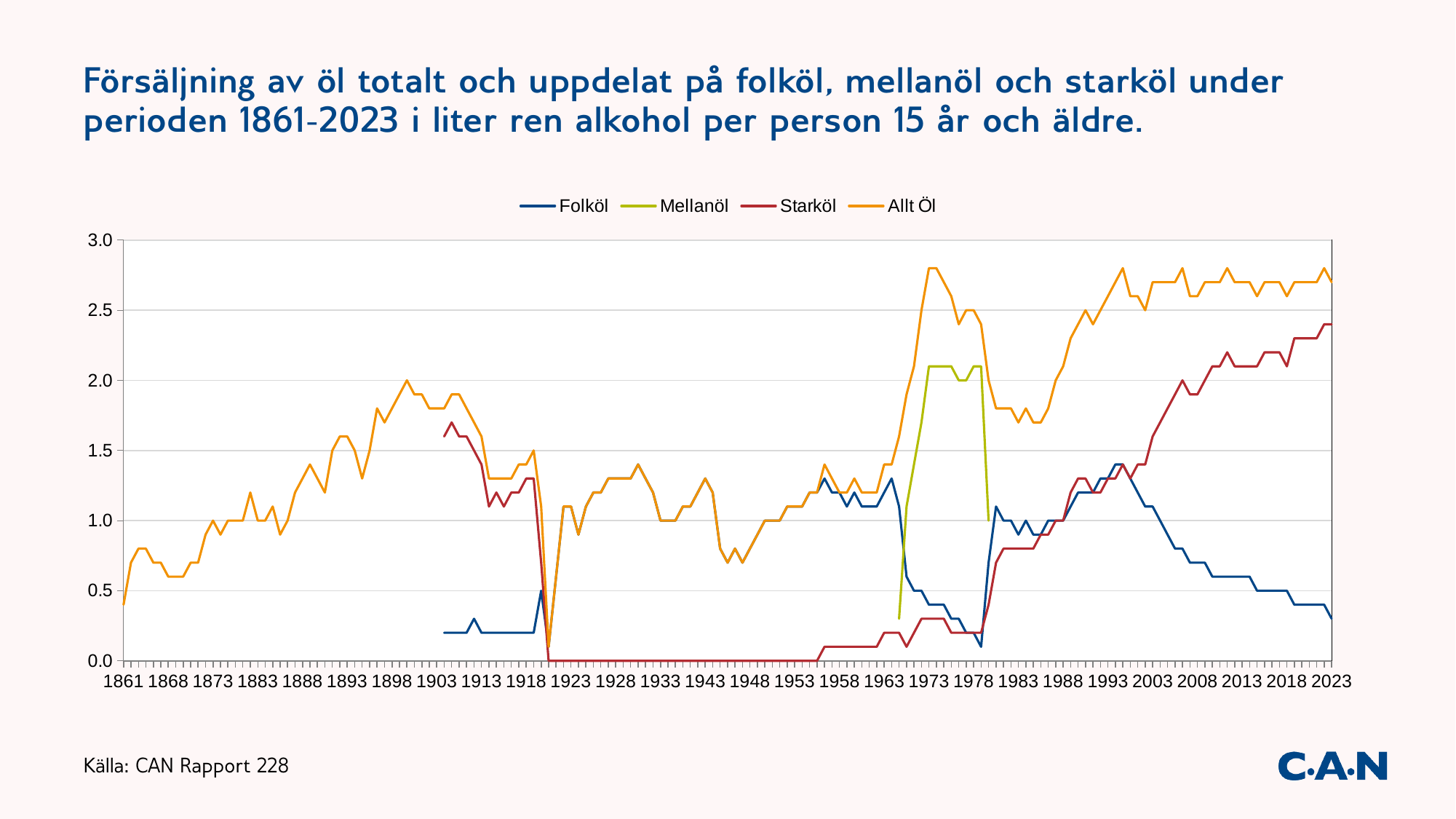

# Försäljning av öl totalt och uppdelat på folköl, mellanöl och starköl under perioden 1861-2023 i liter ren alkohol per person 15 år och äldre.

### Chart

| Category | Folköl | Mellanöl | Starköl | Allt Öl |
|---|---|---|---|---|
| 1861 | None | None | None | 0.4 |
| 1863 | None | None | None | 0.7 |
| 1863 | None | None | None | 0.8 |
| 1868 | None | None | None | 0.8 |
| 1868 | None | None | None | 0.7 |
| 1868 | None | None | None | 0.7 |
| 1868 | None | None | None | 0.6 |
| 1868 | None | None | None | 0.6 |
| 1873 | None | None | None | 0.6 |
| 1873 | None | None | None | 0.7 |
| 1873 | None | None | None | 0.7 |
| 1873 | None | None | None | 0.9 |
| 1873 | None | None | None | 1.0 |
| 1878 | None | None | None | 0.9 |
| 1878 | None | None | None | 1.0 |
| 1878 | None | None | None | 1.0 |
| 1878 | None | None | None | 1.0 |
| 1878 | None | None | None | 1.2 |
| 1883 | None | None | None | 1.0 |
| 1883 | None | None | None | 1.0 |
| 1883 | None | None | None | 1.1 |
| 1883 | None | None | None | 0.9 |
| 1883 | None | None | None | 1.0 |
| 1888 | None | None | None | 1.2 |
| 1888 | None | None | None | 1.3 |
| 1888 | None | None | None | 1.4 |
| 1888 | None | None | None | 1.3 |
| 1888 | None | None | None | 1.2 |
| 1893 | None | None | None | 1.5 |
| 1893 | None | None | None | 1.6 |
| 1893 | None | None | None | 1.6 |
| 1893 | None | None | None | 1.5 |
| 1893 | None | None | None | 1.3 |
| 1898 | None | None | None | 1.5 |
| 1898 | None | None | None | 1.8 |
| 1898 | None | None | None | 1.7 |
| 1898 | None | None | None | 1.8 |
| 1898 | None | None | None | 1.9 |
| 1903 | None | None | None | 2.0 |
| 1903 | None | None | None | 1.9 |
| 1903 | None | None | None | 1.9 |
| 1903 | None | None | None | 1.8 |
| 1903 | None | None | None | 1.8 |
| 1908 | 0.2 | None | 1.6 | 1.8 |
| 1908 | 0.2 | None | 1.7 | 1.9 |
| 1908 | 0.2 | None | 1.6 | 1.9 |
| 1908 | 0.2 | None | 1.6 | 1.8 |
| 1908 | 0.3 | None | 1.5 | 1.7 |
| 1913 | 0.2 | None | 1.4 | 1.6 |
| 1913 | 0.2 | None | 1.1 | 1.3 |
| 1913 | 0.2 | None | 1.2 | 1.3 |
| 1913 | 0.2 | None | 1.1 | 1.3 |
| 1913 | 0.2 | None | 1.2 | 1.3 |
| 1918 | 0.2 | None | 1.2 | 1.4 |
| 1918 | 0.2 | None | 1.3 | 1.4 |
| 1918 | 0.2 | None | 1.3 | 1.5 |
| 1918 | 0.5 | None | 0.7 | 1.1 |
| 1918 | 0.1 | None | 0.0 | 0.1 |
| 1923 | 0.6 | None | 0.0 | 0.6 |
| 1923 | 1.1 | None | 0.0 | 1.1 |
| 1923 | 1.1 | None | 0.0 | 1.1 |
| 1923 | 0.9 | None | 0.0 | 0.9 |
| 1923 | 1.1 | None | 0.0 | 1.1 |
| 1928 | 1.2 | None | 0.0 | 1.2 |
| 1928 | 1.2 | None | 0.0 | 1.2 |
| 1928 | 1.3 | None | 0.0 | 1.3 |
| 1928 | 1.3 | None | 0.0 | 1.3 |
| 1928 | 1.3 | None | 0.0 | 1.3 |
| 1933 | 1.3 | None | 0.0 | 1.3 |
| 1933 | 1.4 | None | 0.0 | 1.4 |
| 1933 | 1.3 | None | 0.0 | 1.3 |
| 1933 | 1.2 | None | 0.0 | 1.2 |
| 1933 | 1.0 | None | 0.0 | 1.0 |
| 1938 | 1.0 | None | 0.0 | 1.0 |
| 1938 | 1.0 | None | 0.0 | 1.0 |
| 1938 | 1.1 | None | 0.0 | 1.1 |
| 1938 | 1.1 | None | 0.0 | 1.1 |
| 1938 | 1.2 | None | 0.0 | 1.2 |
| 1943 | 1.3 | None | 0.0 | 1.3 |
| 1943 | 1.2 | None | 0.0 | 1.2 |
| 1943 | 0.8 | None | 0.0 | 0.8 |
| 1943 | 0.7 | None | 0.0 | 0.7 |
| 1943 | 0.8 | None | 0.0 | 0.8 |
| 1948 | 0.7 | None | 0.0 | 0.7 |
| 1948 | 0.8 | None | 0.0 | 0.8 |
| 1948 | 0.9 | None | 0.0 | 0.9 |
| 1948 | 1.0 | None | 0.0 | 1.0 |
| 1948 | 1.0 | None | 0.0 | 1.0 |
| 1953 | 1.0 | None | 0.0 | 1.0 |
| 1953 | 1.1 | None | 0.0 | 1.1 |
| 1953 | 1.1 | None | 0.0 | 1.1 |
| 1953 | 1.1 | None | 0.0 | 1.1 |
| 1953 | 1.2 | None | 0.0 | 1.2 |
| 1958 | 1.2 | None | 0.0 | 1.2 |
| 1958 | 1.3 | None | 0.1 | 1.4 |
| 1958 | 1.2 | None | 0.1 | 1.3 |
| 1958 | 1.2 | None | 0.1 | 1.2 |
| 1958 | 1.1 | None | 0.1 | 1.2 |
| 1963 | 1.2 | None | 0.1 | 1.3 |
| 1963 | 1.1 | None | 0.1 | 1.2 |
| 1963 | 1.1 | None | 0.1 | 1.2 |
| 1963 | 1.1 | None | 0.1 | 1.2 |
| 1963 | 1.2 | None | 0.2 | 1.4 |
| 1968 | 1.3 | None | 0.2 | 1.4 |
| 1968 | 1.1 | 0.3 | 0.2 | 1.6 |
| 1968 | 0.6 | 1.1 | 0.1 | 1.9 |
| 1968 | 0.5 | 1.4 | 0.2 | 2.1 |
| 1968 | 0.5 | 1.7 | 0.3 | 2.5 |
| 1973 | 0.4 | 2.1 | 0.3 | 2.8 |
| 1973 | 0.4 | 2.1 | 0.3 | 2.8 |
| 1973 | 0.4 | 2.1 | 0.3 | 2.7 |
| 1973 | 0.3 | 2.1 | 0.2 | 2.6 |
| 1973 | 0.3 | 2.0 | 0.2 | 2.4 |
| 1978 | 0.2 | 2.0 | 0.2 | 2.5 |
| 1978 | 0.2 | 2.1 | 0.2 | 2.5 |
| 1978 | 0.1 | 2.1 | 0.2 | 2.4 |
| 1978 | 0.7 | 1.0 | 0.4 | 2.0 |
| 1978 | 1.1 | None | 0.7 | 1.8 |
| 1983 | 1.0 | None | 0.8 | 1.8 |
| 1983 | 1.0 | None | 0.8 | 1.8 |
| 1983 | 0.9 | None | 0.8 | 1.7 |
| 1983 | 1.0 | None | 0.8 | 1.8 |
| 1983 | 0.9 | None | 0.8 | 1.7 |
| 1988 | 0.9 | None | 0.9 | 1.7 |
| 1988 | 1.0 | None | 0.9 | 1.8 |
| 1988 | 1.0 | None | 1.0 | 2.0 |
| 1988 | 1.0 | None | 1.0 | 2.1 |
| 1988 | 1.1 | None | 1.2 | 2.3 |
| 1993 | 1.2 | None | 1.3 | 2.4 |
| 1993 | 1.2 | None | 1.3 | 2.5 |
| 1993 | 1.2 | None | 1.2 | 2.4 |
| 1993 | 1.3 | None | 1.2 | 2.5 |
| 1993 | 1.3 | None | 1.3 | 2.6 |
| 1998 | 1.4 | None | 1.3 | 2.7 |
| 1998 | 1.4 | None | 1.4 | 2.8 |
| 1998 | 1.3 | None | 1.3 | 2.6 |
| 1998 | 1.2 | None | 1.4 | 2.6 |
| 1998 | 1.1 | None | 1.4 | 2.5 |
| 2003 | 1.1 | None | 1.6 | 2.7 |
| 2003 | 1.0 | None | 1.7 | 2.7 |
| 2003 | 0.9 | None | 1.8 | 2.7 |
| 2003 | 0.8 | None | 1.9 | 2.7 |
| 2003 | 0.8 | None | 2.0 | 2.8 |
| 2008 | 0.7 | None | 1.9 | 2.6 |
| 2008 | 0.7 | None | 1.9 | 2.6 |
| 2008 | 0.7 | None | 2.0 | 2.7 |
| 2008 | 0.6 | None | 2.1 | 2.7 |
| 2008 | 0.6 | None | 2.1 | 2.7 |
| 2013 | 0.6 | None | 2.2 | 2.8 |
| 2013 | 0.6 | None | 2.1 | 2.7 |
| 2013 | 0.6 | None | 2.1 | 2.7 |
| 2013 | 0.6 | None | 2.1 | 2.7 |
| 2013 | 0.5 | None | 2.1 | 2.6 |
| 2018 | 0.5 | None | 2.2 | 2.7 |
| 2018 | 0.5 | None | 2.2 | 2.7 |
| 2018 | 0.5 | None | 2.2 | 2.7 |
| 2018 | 0.5 | None | 2.1 | 2.6 |
| 2018 | 0.4 | None | 2.3 | 2.7 |
| 2023 | 0.4 | None | 2.3 | 2.7 |
| 2023 | 0.4 | None | 2.3 | 2.7 |
| 2023 | 0.4 | None | 2.3 | 2.7 |
| 2023 | 0.4 | None | 2.4 | 2.8 |
| 2023 | 0.3 | None | 2.4 | 2.7 |
Källa: CAN Rapport 228